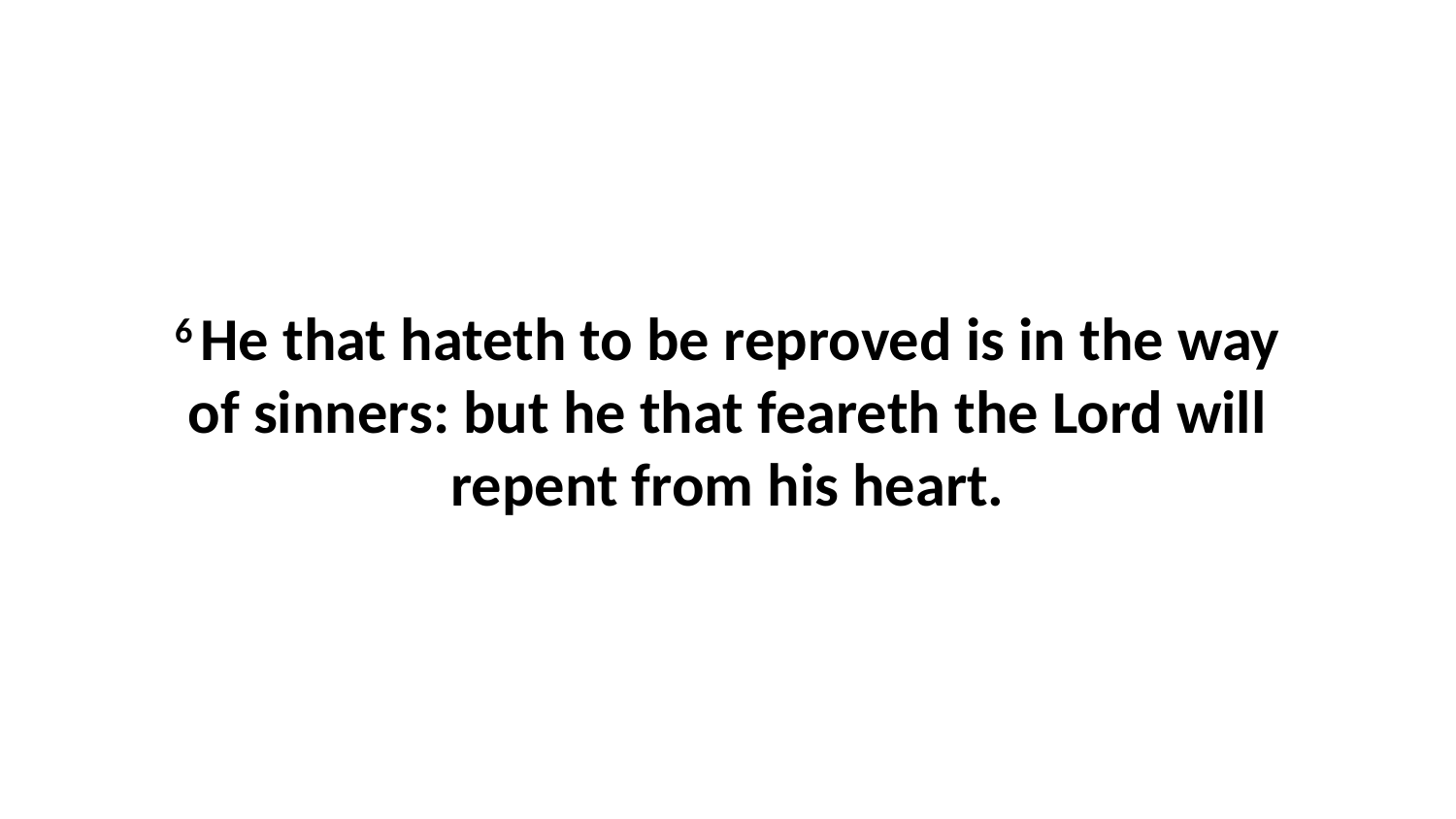

6 He that hateth to be reproved is in the way of sinners: but he that feareth the Lord will repent from his heart.